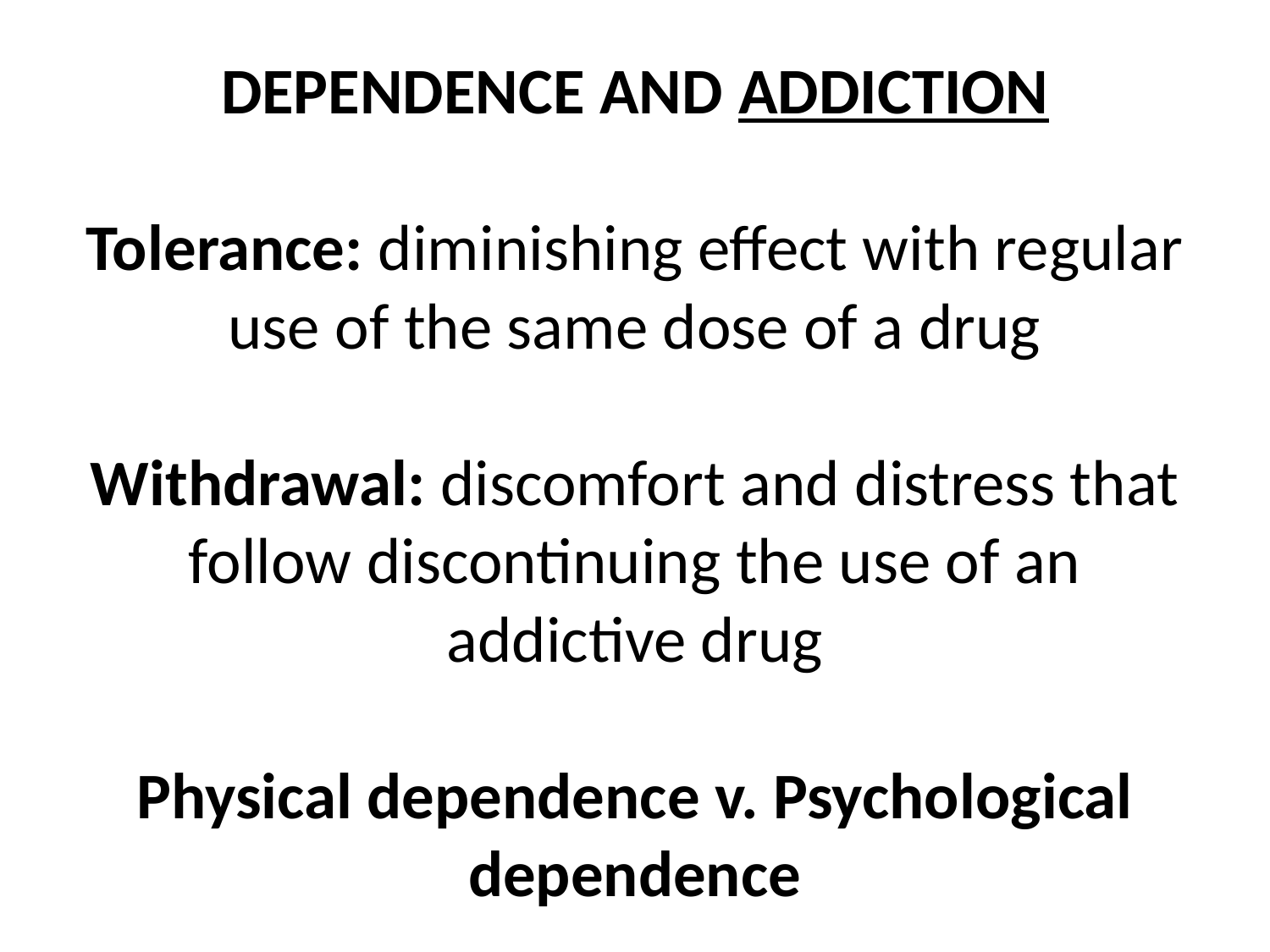

# DEPENDENCE AND ADDICTION Tolerance: diminishing effect with regular use of the same dose of a drug Withdrawal: discomfort and distress that follow discontinuing the use of an addictive drug Physical dependence v. Psychological dependence